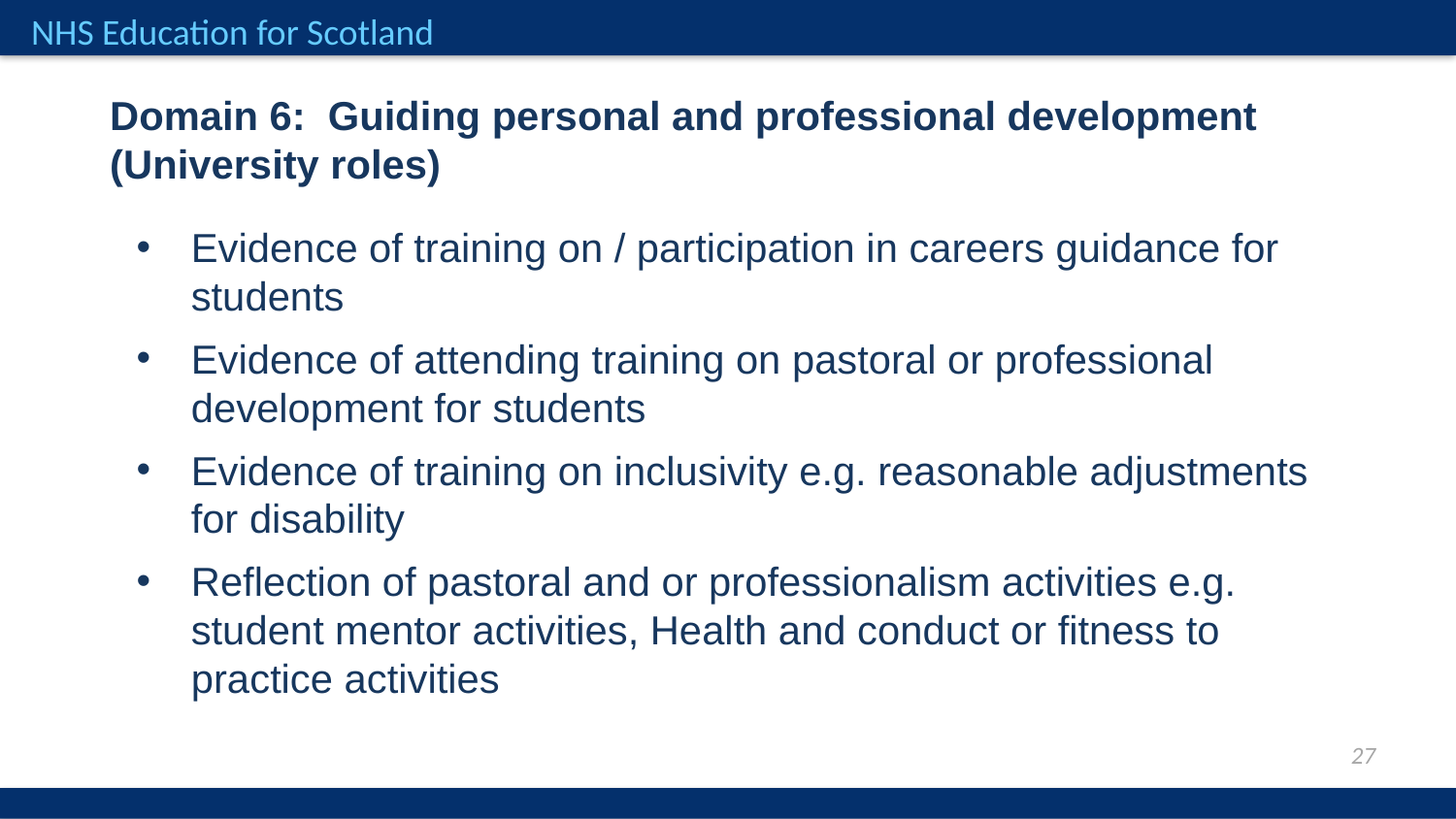

Domain 6:  Guiding personal and professional development (University roles)
Evidence of training on / participation in careers guidance for students
Evidence of attending training on pastoral or professional development for students
Evidence of training on inclusivity e.g. reasonable adjustments for disability
Reflection of pastoral and or professionalism activities e.g. student mentor activities, Health and conduct or fitness to practice activities